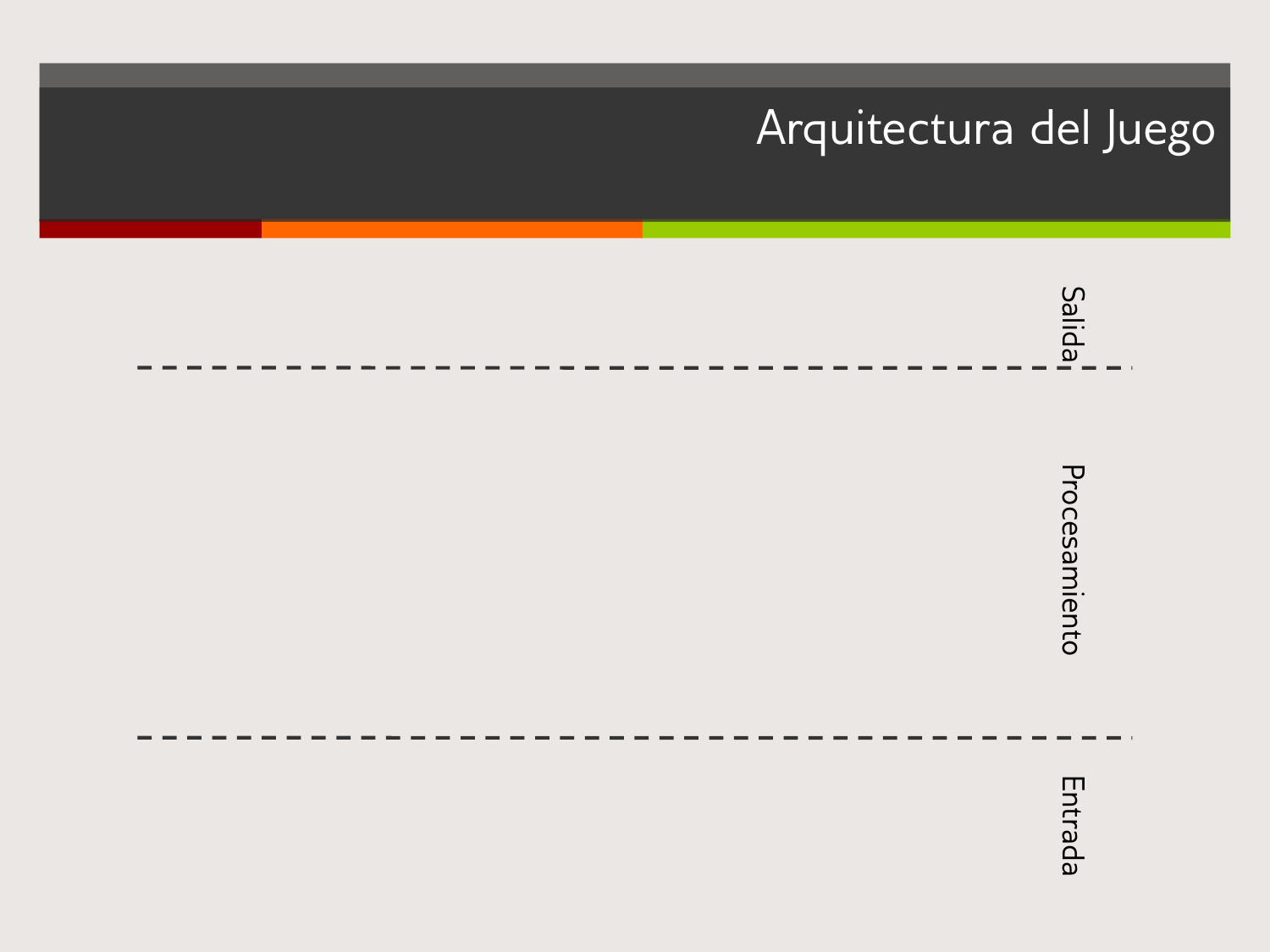

# Arquitectura del Juego
Salida

Procesamiento

Entrada